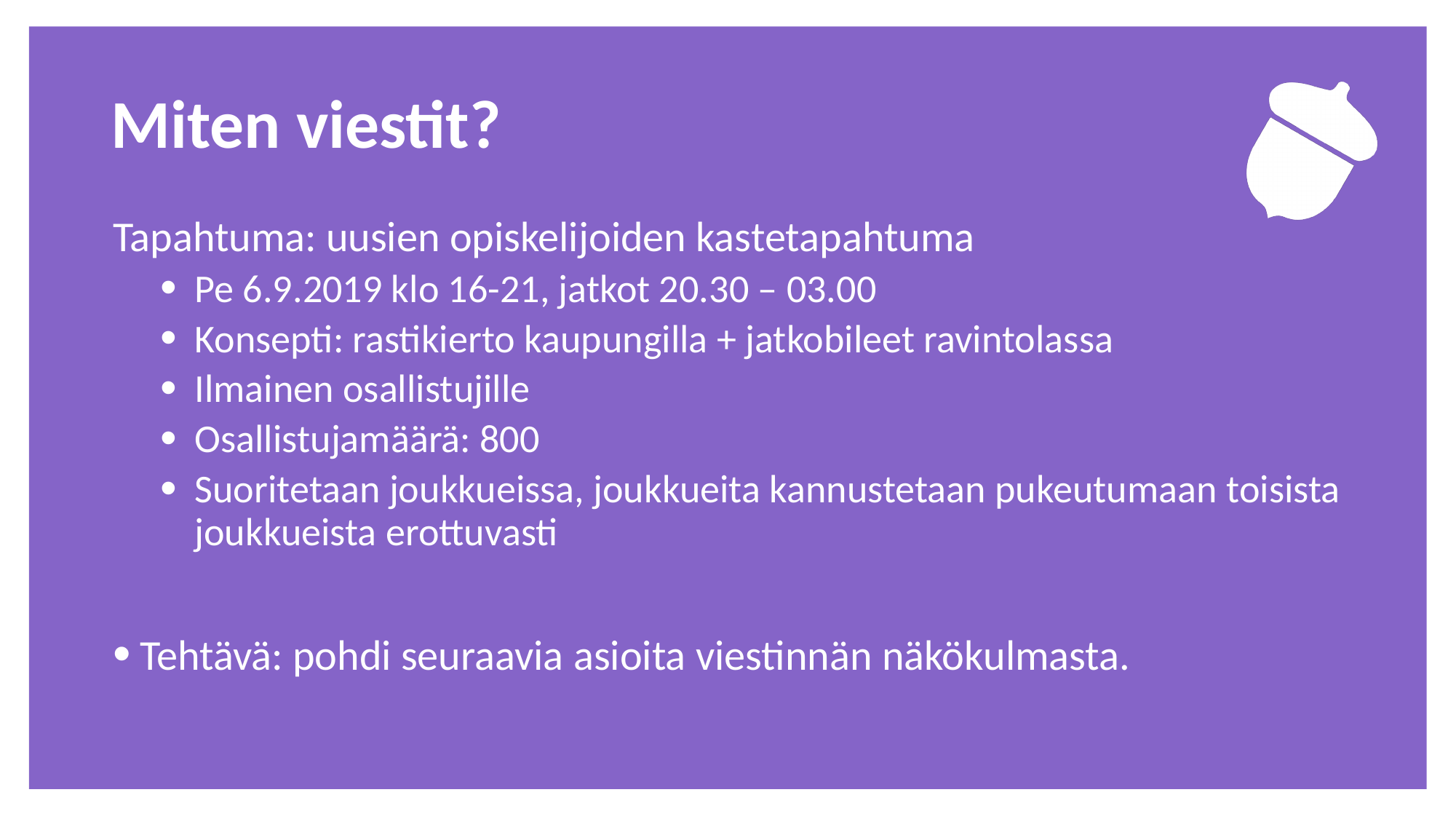

# Miten viestit?
Tapahtuma: uusien opiskelijoiden kastetapahtuma
Pe 6.9.2019 klo 16-21, jatkot 20.30 – 03.00
Konsepti: rastikierto kaupungilla + jatkobileet ravintolassa
Ilmainen osallistujille
Osallistujamäärä: 800
Suoritetaan joukkueissa, joukkueita kannustetaan pukeutumaan toisista joukkueista erottuvasti

Tehtävä: pohdi seuraavia asioita viestinnän näkökulmasta.